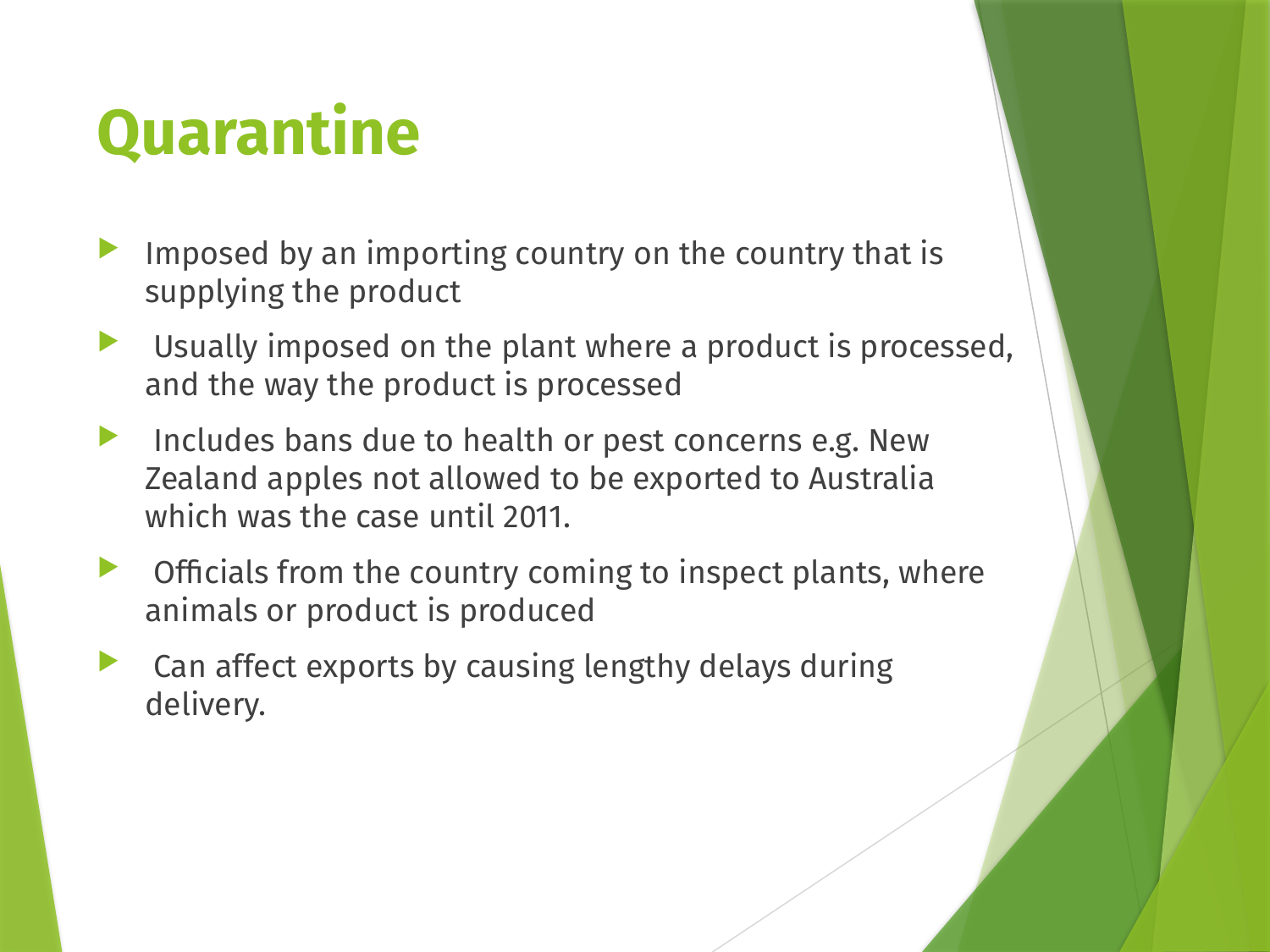

# Quarantine
Imposed by an importing country on the country that is supplying the product
 Usually imposed on the plant where a product is processed, and the way the product is processed
 Includes bans due to health or pest concerns e.g. New Zealand apples not allowed to be exported to Australia which was the case until 2011.
 Officials from the country coming to inspect plants, where animals or product is produced
 Can affect exports by causing lengthy delays during delivery.